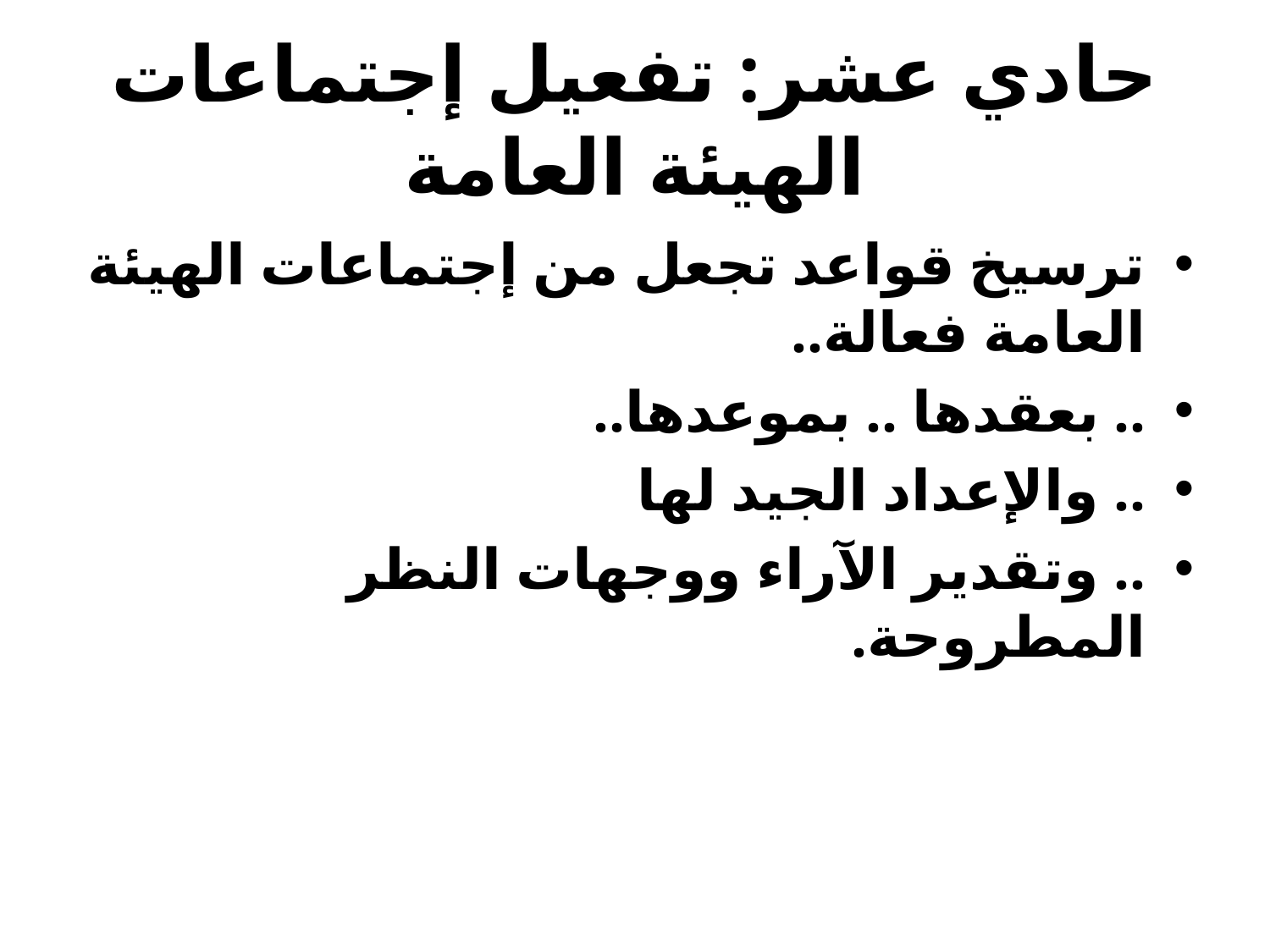

# حادي عشر: تفعيل إجتماعات الهيئة العامة
ترسيخ قواعد تجعل من إجتماعات الهيئة العامة فعالة..
.. بعقدها .. بموعدها..
.. والإعداد الجيد لها
.. وتقدير الآراء ووجهات النظر المطروحة.